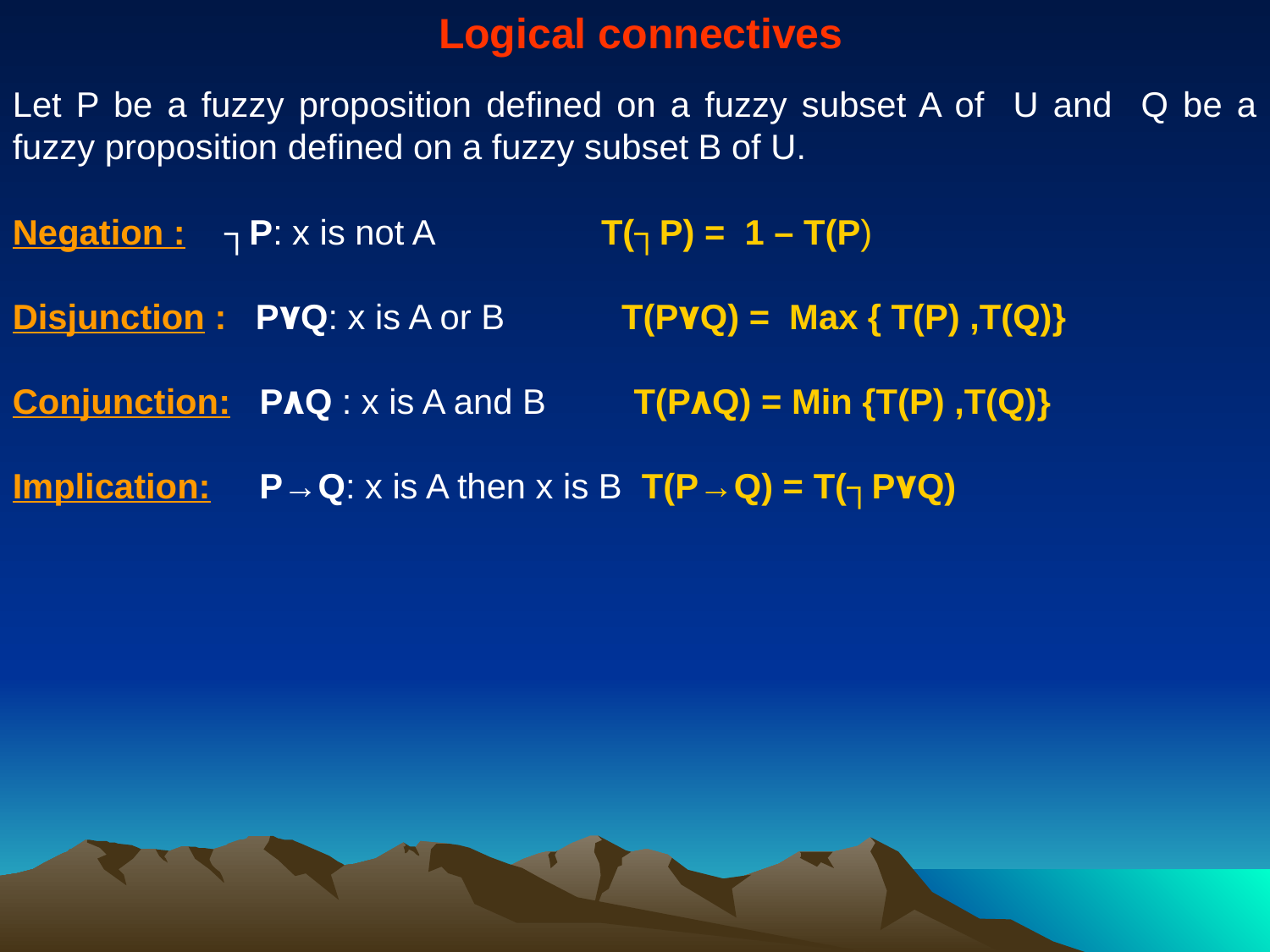

Logical connectives

Let P be a fuzzy proposition defined on a fuzzy subset A of  U and  Q be a fuzzy proposition defined on a fuzzy subset B of U.

Negation :    ┐P: x is not A                 T(┐P) =  1 – T(P)

Disjunction :   P۷Q: x is A or B            T(P۷Q) =  Max { T(P) ,T(Q)}

Conjunction:   P۸Q : x is A and B         T(P۸Q) = Min {T(P) ,T(Q)}

Implication:     P→Q: x is A then x is B  T(P→Q) = T(┐P۷Q)